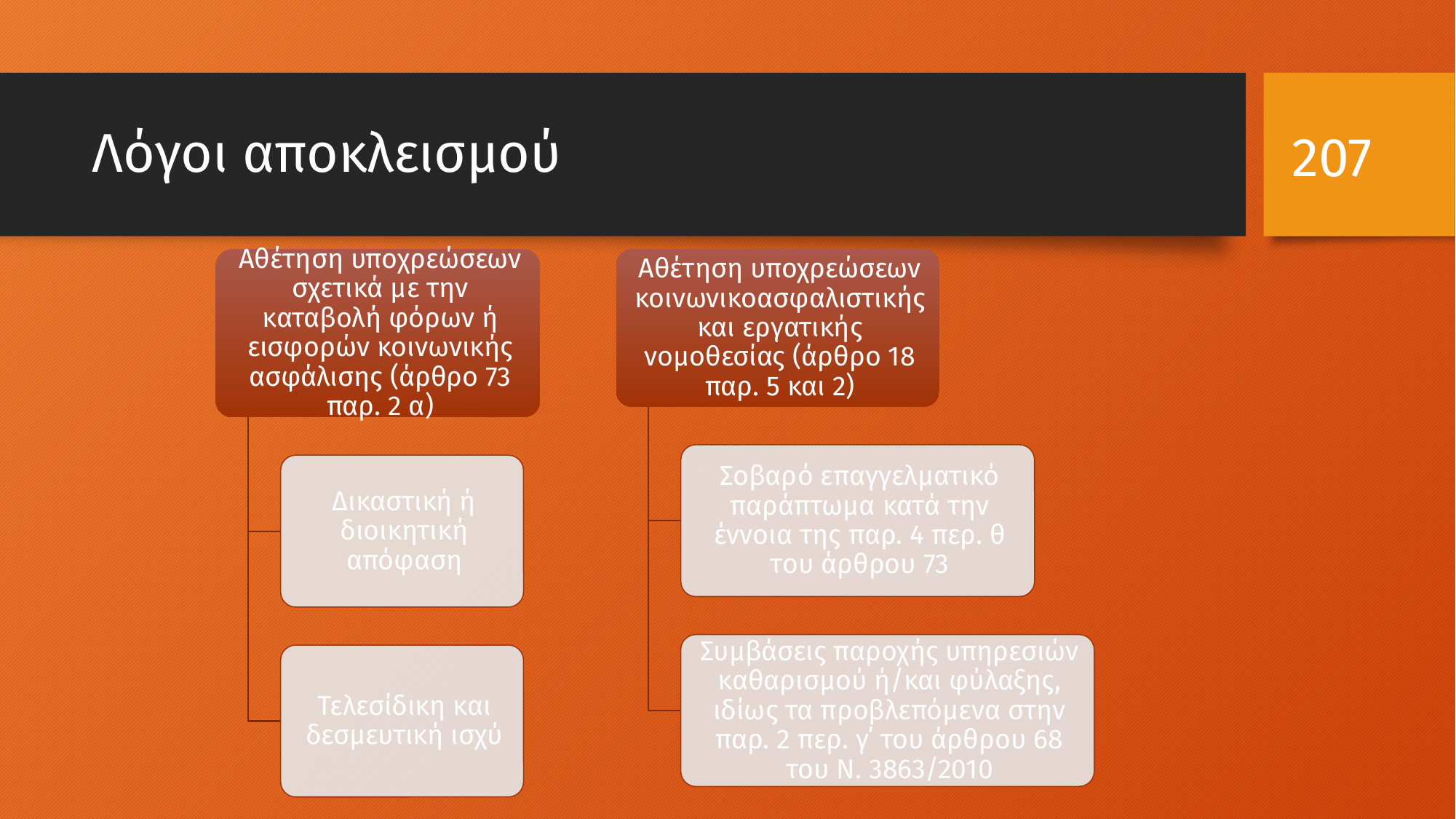

207
# Λόγοι αποκλεισμού
Αθέτηση υποχρεώσεων σχετικά με την καταβολή φόρων ή εισφορών κοινωνικής ασφάλισης (άρθρο 73 παρ. 2 α)
Δικαστική ή διοικητική απόφαση
Τελεσίδικη και δεσμευτική ισχύ
Αθέτηση υποχρεώσεων κοινωνικοασφαλιστικής και εργατικής νομοθεσίας (άρθρο 18 παρ. 5 και 2)
Σοβαρό επαγγελματικό παράπτωμα κατά την έννοια της παρ. 4 περ. θ του άρθρου 73
Συμβάσεις παροχής υπηρεσιών καθαρισμού ή/και φύλαξης, ιδίως τα προβλεπόμενα στην παρ. 2 περ. γ΄ του άρθρου 68 του Ν. 3863/2010